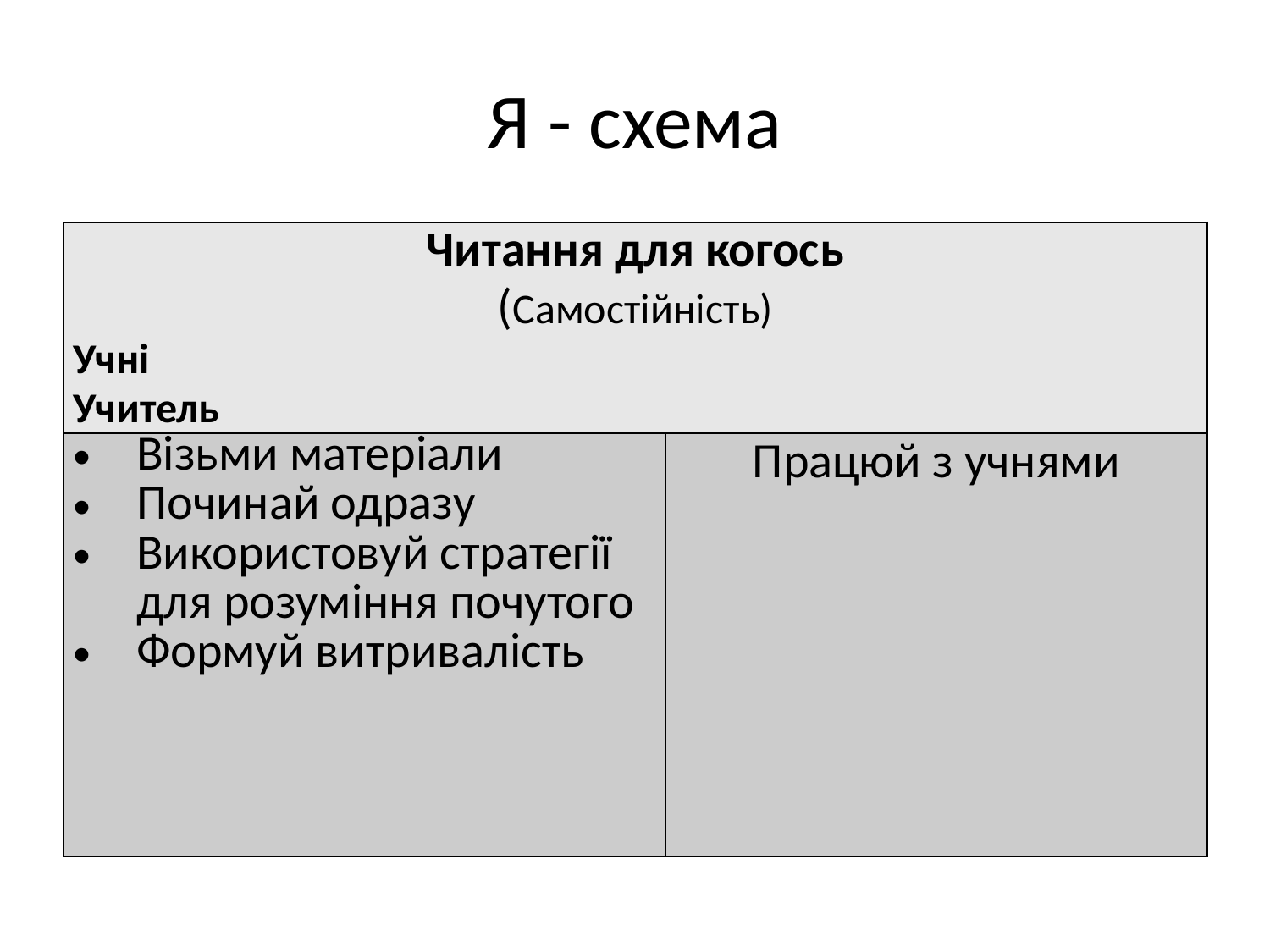

# Я - схема
| Читання для когось (Самостійність) Учні Учитель |  |
| --- | --- |
| Візьми матеріали Починай одразу Використовуй стратегії для розуміння почутого Формуй витривалість | Працюй з учнями |